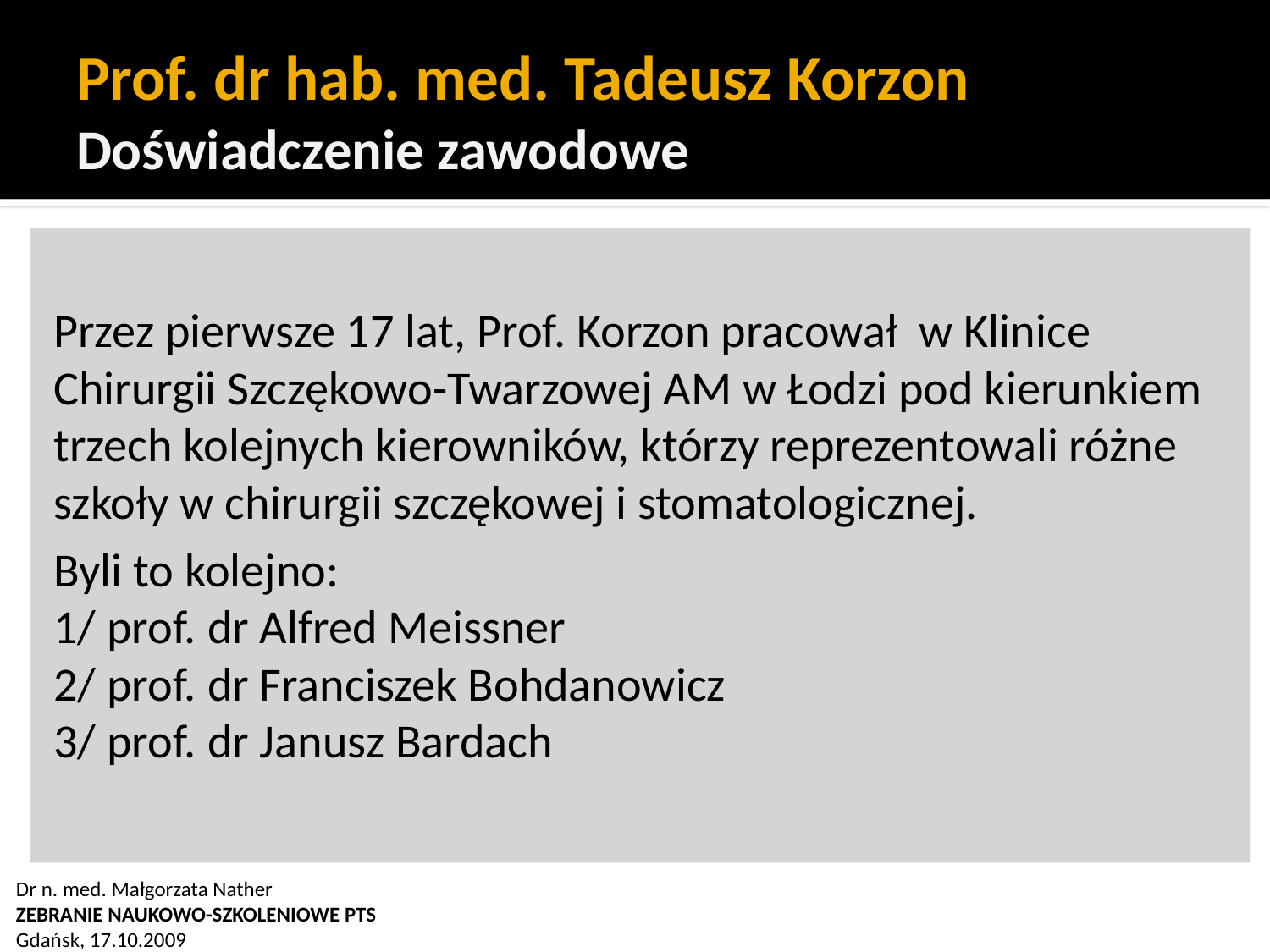

# Prof. dr hab. med. Tadeusz Korzon Doświadczenie zawodowe

Przez pierwsze 17 lat, Prof. Korzon pracował  w Klinice
Chirurgii Szczękowo-Twarzowej AM w Łodzi pod kierunkiem
trzech kolejnych kierowników, którzy reprezentowali różne
szkoły w chirurgii szczękowej i stomatologicznej.
Byli to kolejno:
1/ prof. dr Alfred Meissner
2/ prof. dr Franciszek Bohdanowicz
3/ prof. dr Janusz Bardach

  Dr n. med. Małgorzata Nather
  ZEBRANIE NAUKOWO-SZKOLENIOWE PTS
  Gdańsk, 17.10.2009